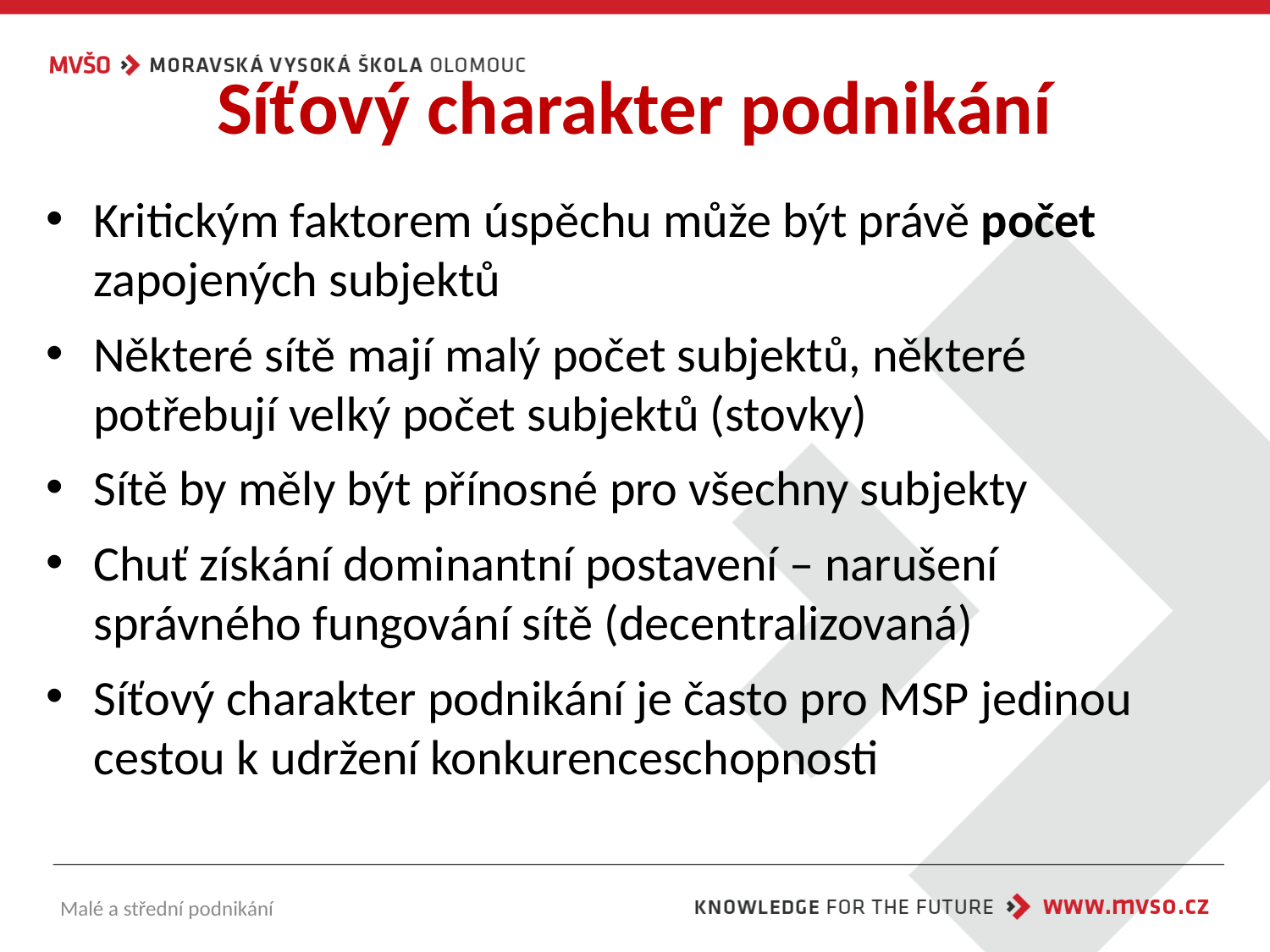

# Síťový charakter podnikání
Kritickým faktorem úspěchu může být právě počet zapojených subjektů
Některé sítě mají malý počet subjektů, některé potřebují velký počet subjektů (stovky)
Sítě by měly být přínosné pro všechny subjekty
Chuť získání dominantní postavení – narušení správného fungování sítě (decentralizovaná)
Síťový charakter podnikání je často pro MSP jedinou cestou k udržení konkurenceschopnosti

Malé a střední podnikání